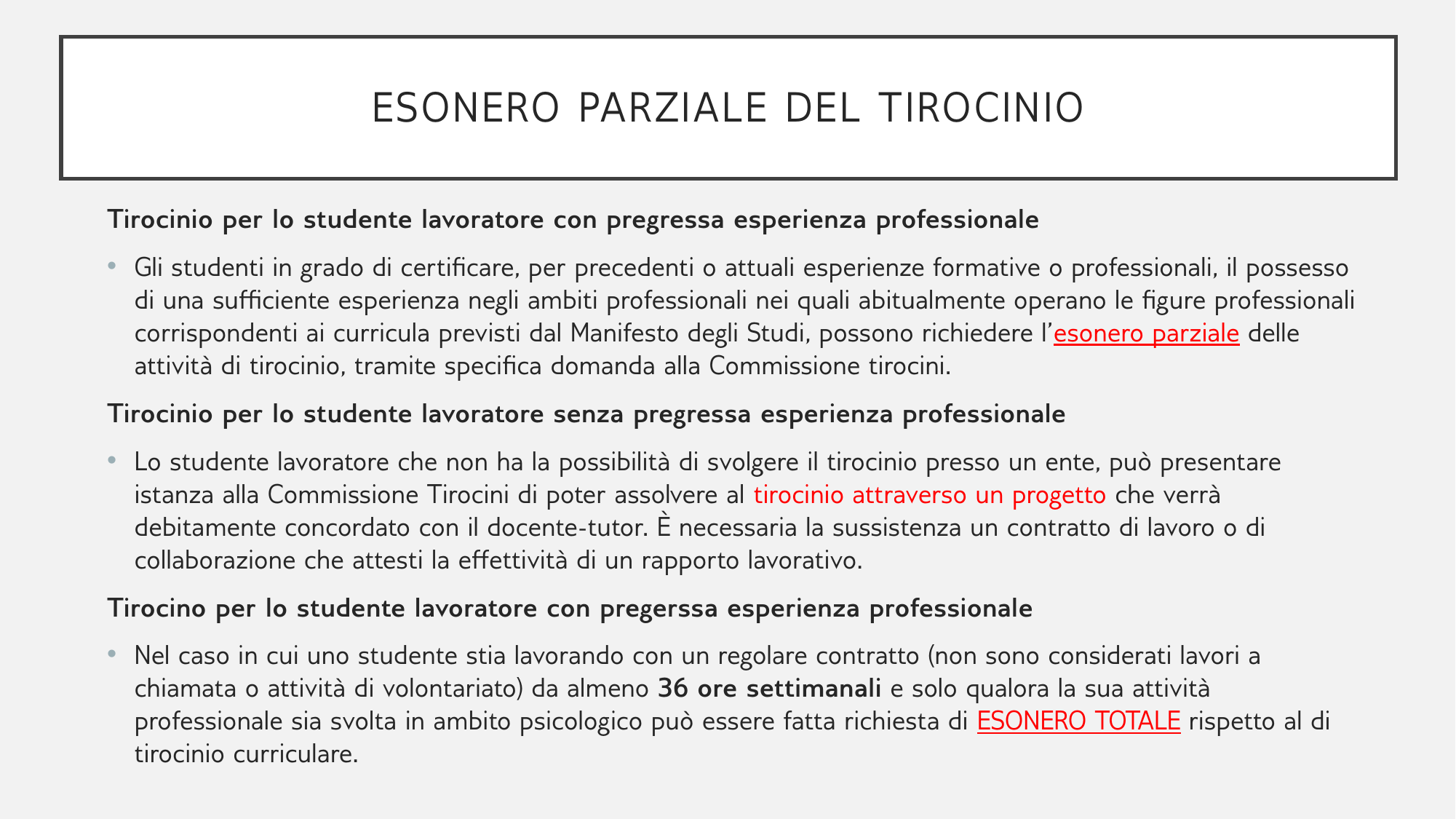

# ESONERO PARZIALE DEL TIROCINIO
Tirocinio per lo studente lavoratore con pregressa esperienza professionale
Gli studenti in grado di certificare, per precedenti o attuali esperienze formative o professionali, il possesso di una sufficiente esperienza negli ambiti professionali nei quali abitualmente operano le figure professionali corrispondenti ai curricula previsti dal Manifesto degli Studi, possono richiedere l’esonero parziale delle attività di tirocinio, tramite specifica domanda alla Commissione tirocini.
Tirocinio per lo studente lavoratore senza pregressa esperienza professionale
Lo studente lavoratore che non ha la possibilità di svolgere il tirocinio presso un ente, può presentare istanza alla Commissione Tirocini di poter assolvere al tirocinio attraverso un progetto che verrà debitamente concordato con il docente-tutor. È necessaria la sussistenza un contratto di lavoro o di collaborazione che attesti la effettività di un rapporto lavorativo.
Tirocino per lo studente lavoratore con pregerssa esperienza professionale
Nel caso in cui uno studente stia lavorando con un regolare contratto (non sono considerati lavori a chiamata o attività di volontariato) da almeno 36 ore settimanali e solo qualora la sua attività professionale sia svolta in ambito psicologico può essere fatta richiesta di ESONERO TOTALE rispetto al di tirocinio curriculare.